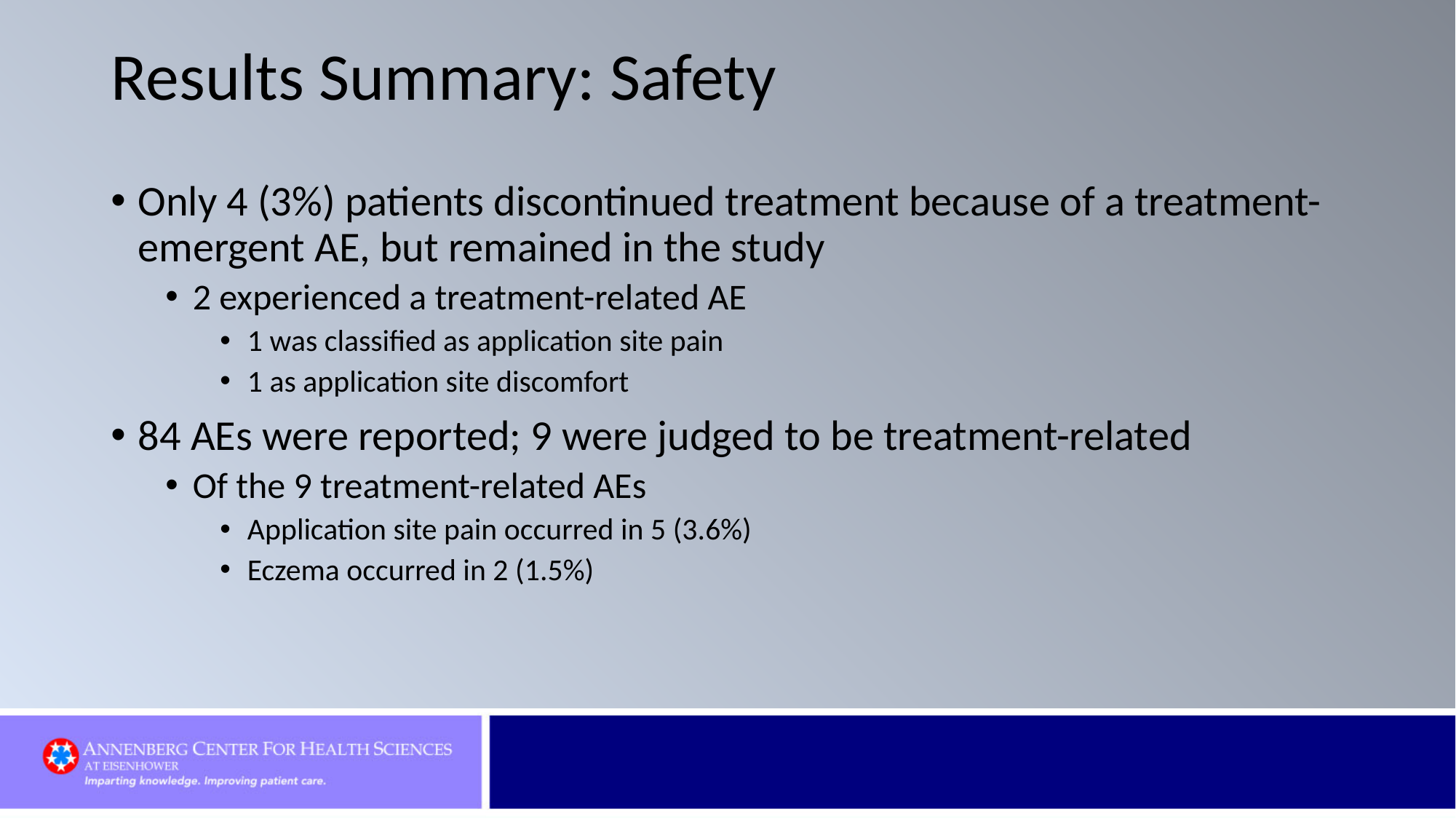

# Results Summary: Safety
Only 4 (3%) patients discontinued treatment because of a treatment-emergent AE, but remained in the study
2 experienced a treatment-related AE
1 was classified as application site pain
1 as application site discomfort
84 AEs were reported; 9 were judged to be treatment-related
Of the 9 treatment-related AEs
Application site pain occurred in 5 (3.6%)
Eczema occurred in 2 (1.5%)